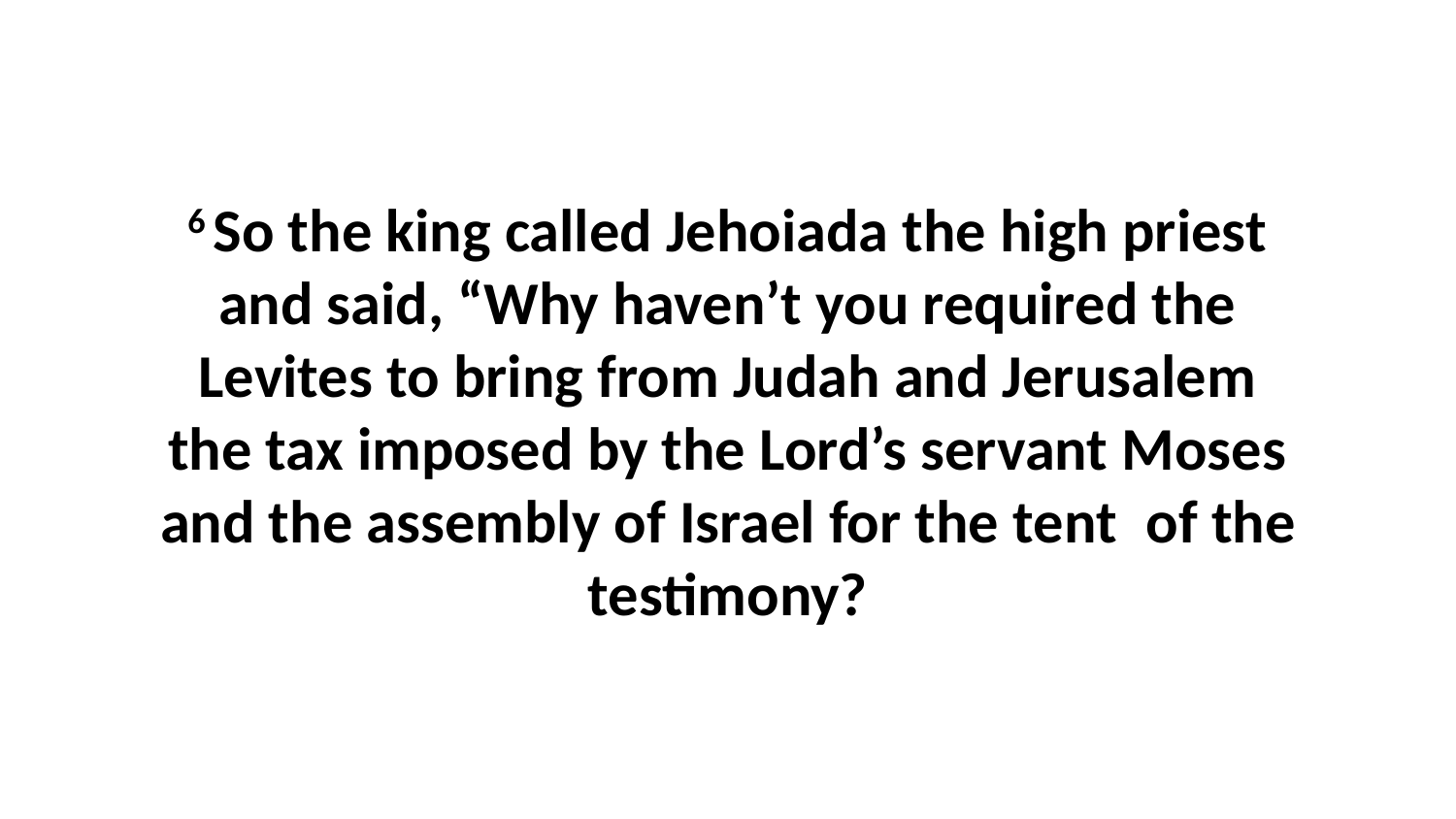

6 So the king called Jehoiada the high priest and said, “Why haven’t you required the Levites to bring from Judah and Jerusalem the tax imposed by the Lord’s servant Moses and the assembly of Israel for the tent  of the testimony?